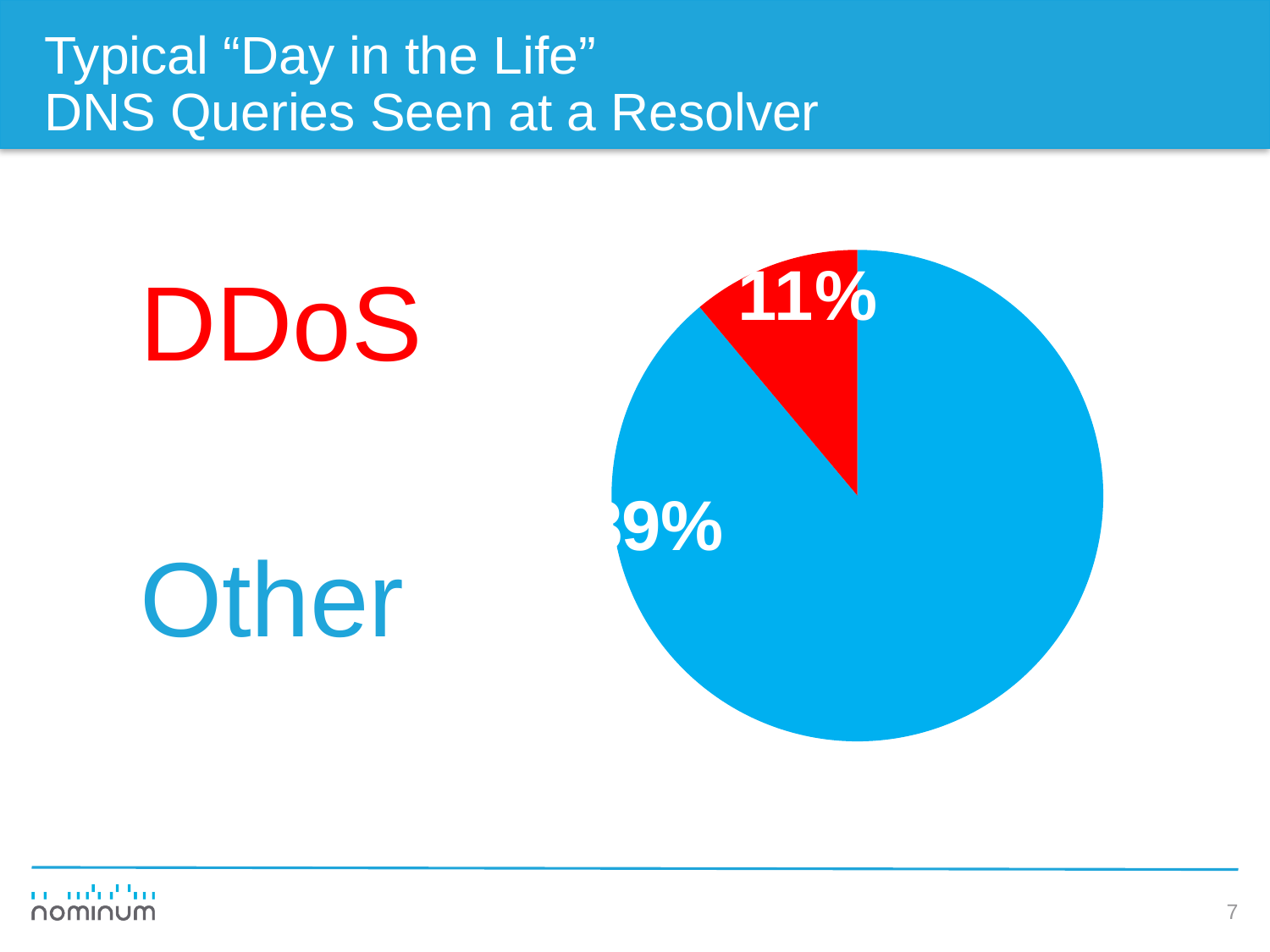

# Typical “Day in the Life” DNS Queries Seen at a Resolver

### Chart

| Category |  |
|---|---|
| Benign Queries | 1125382524.0 |
| DDoS Queries | 140253043.0 |
DDoS
Other
7